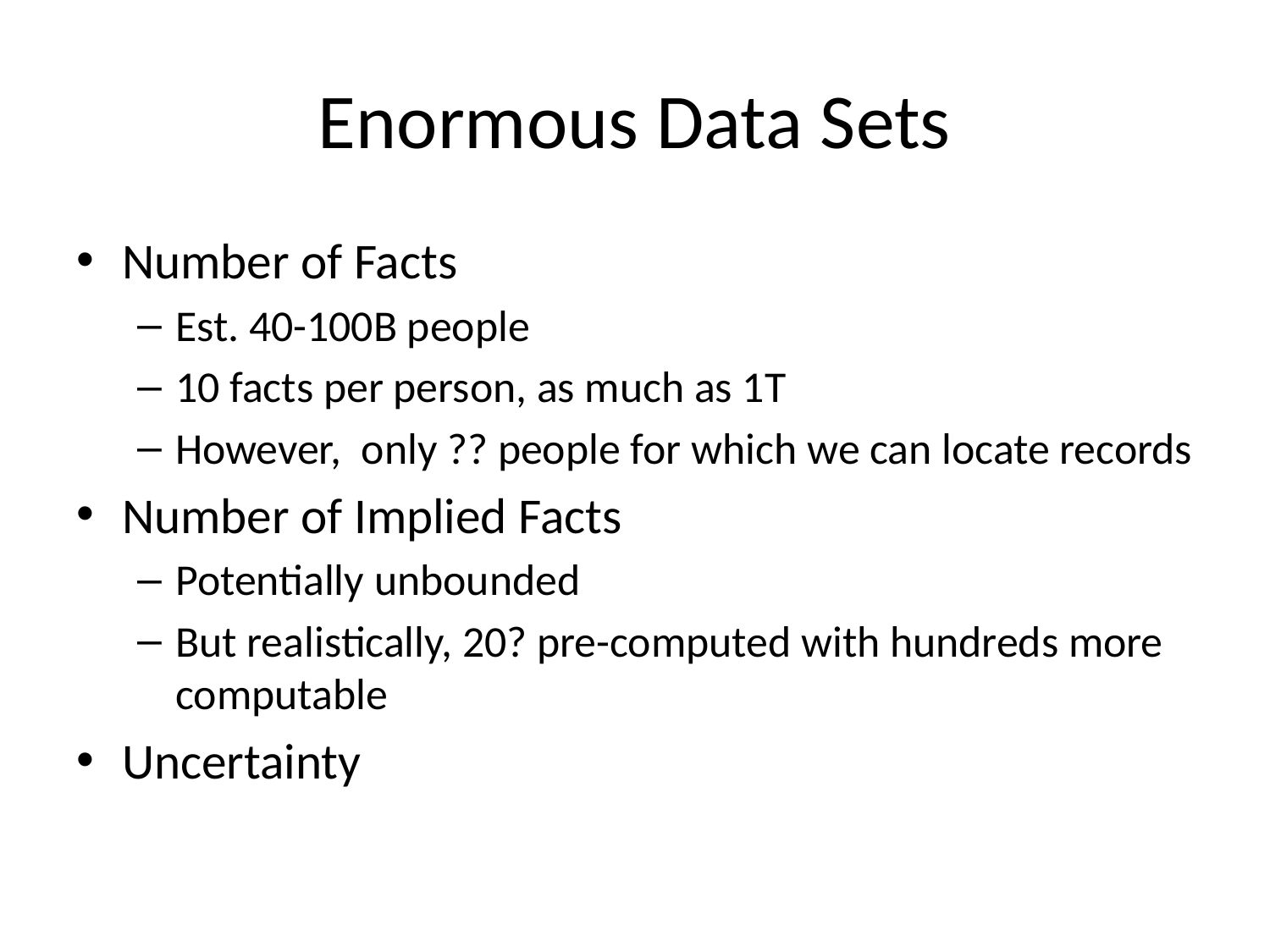

# Enormous Data Sets
Number of Facts
Est. 40-100B people
10 facts per person, as much as 1T
However,  only ?? people for which we can locate records
Number of Implied Facts
Potentially unbounded
But realistically, 20? pre-computed with hundreds more computable
Uncertainty